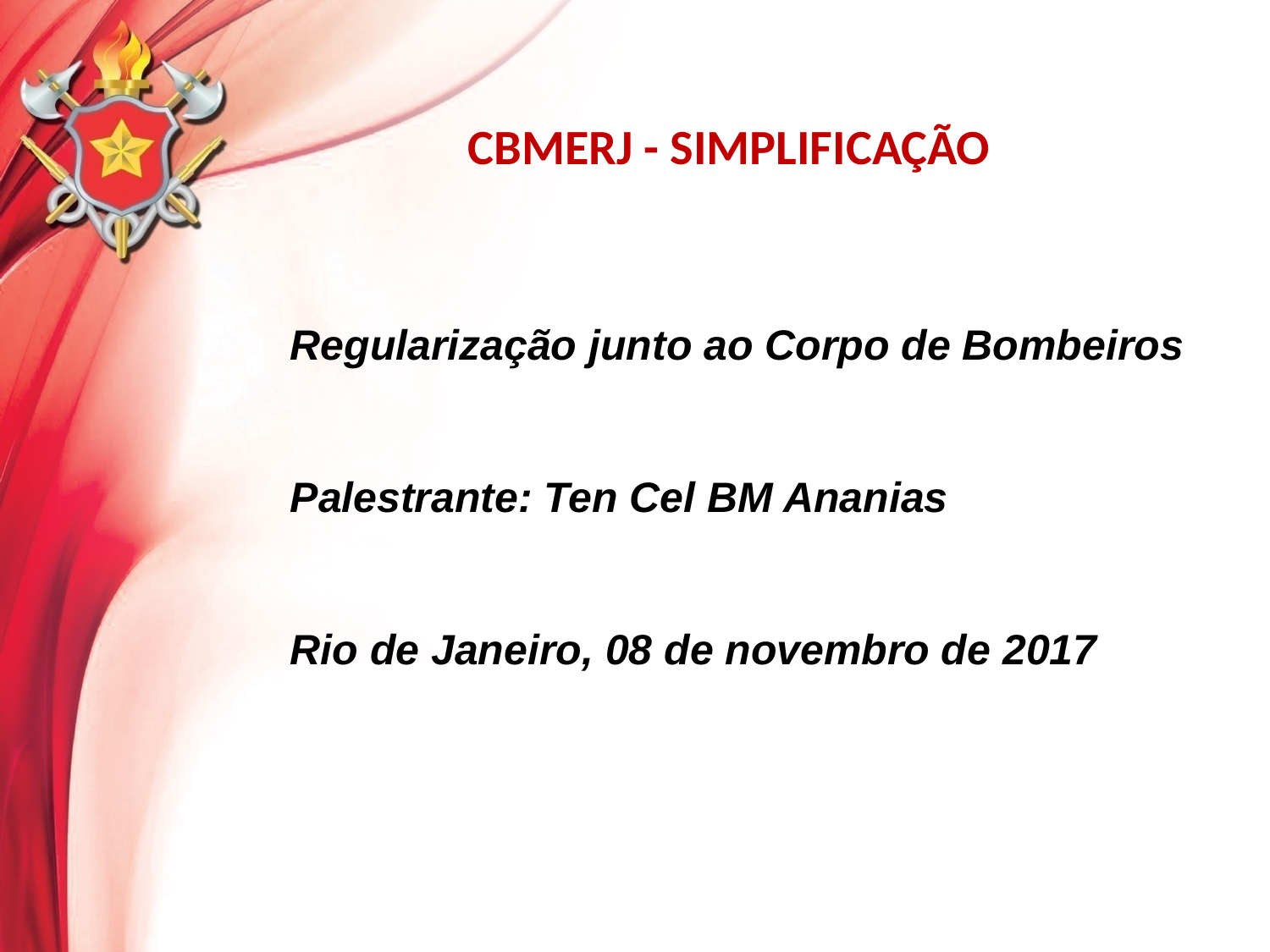

CBMERJ - SIMPLIFICAÇÃO

Regularização junto ao Corpo de Bombeiros

Palestrante: Ten Cel BM Ananias

Rio de Janeiro, 08 de novembro de 2017